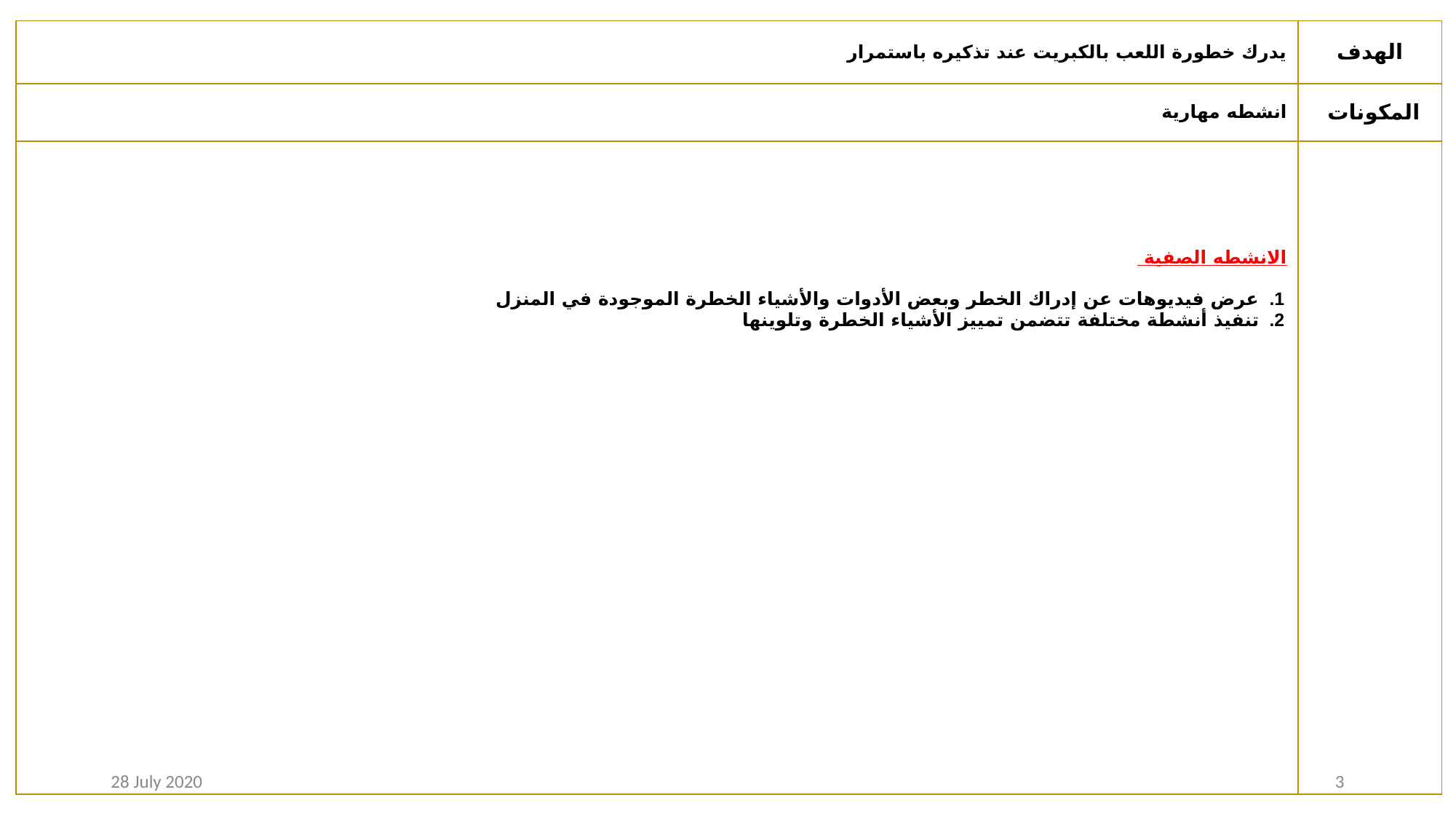

| يدرك خطورة اللعب بالكبريت عند تذكيره باستمرار | الهدف |
| --- | --- |
| انشطه مهارية | المكونات |
| الانشطه الصفية عرض فيديوهات عن إدراك الخطر وبعض الأدوات والأشياء الخطرة الموجودة في المنزل تنفيذ أنشطة مختلفة تتضمن تمييز الأشياء الخطرة وتلوينها |  |
28 July 2020
3